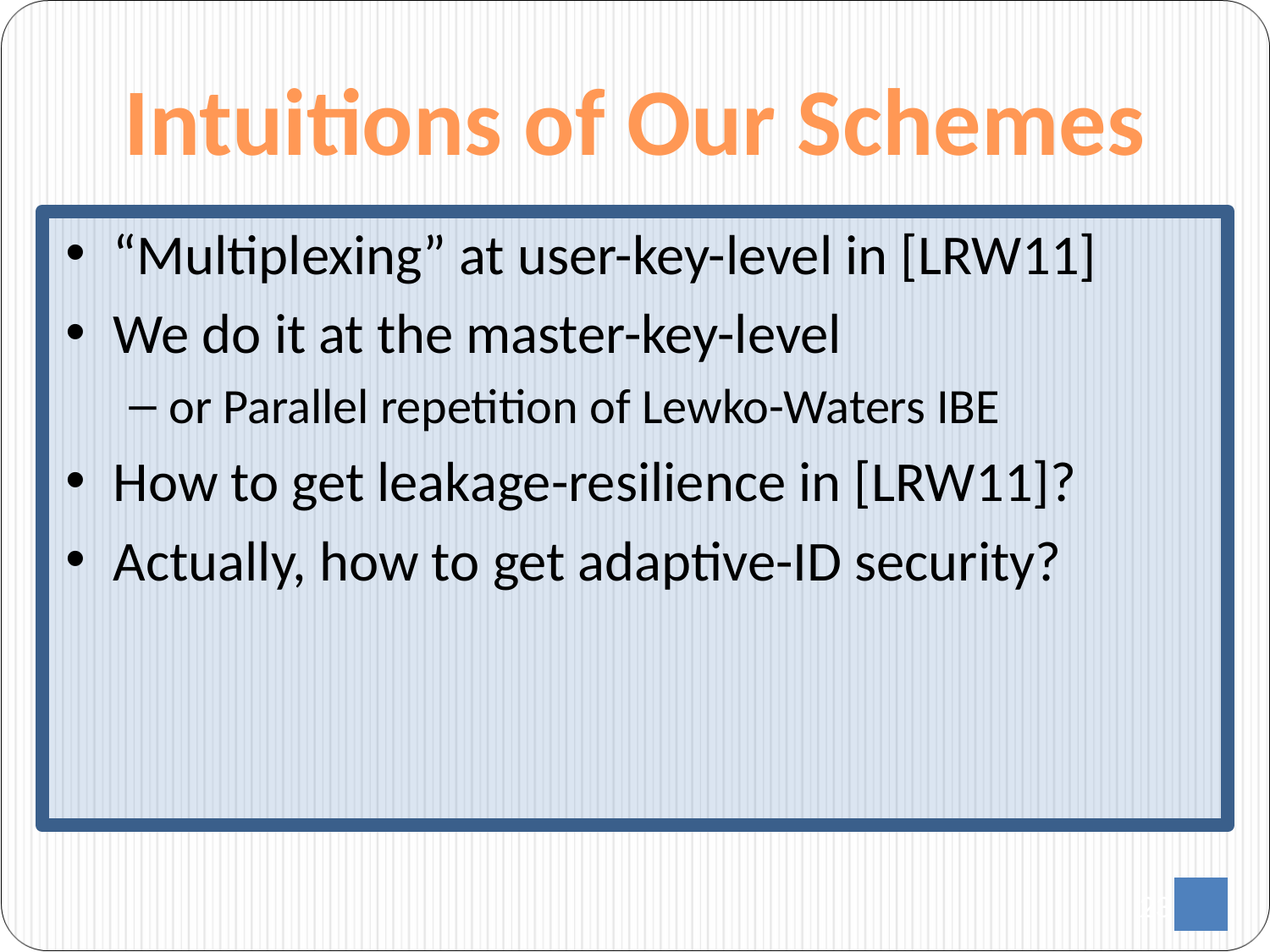

# Intuitions of Our Schemes

“Multiplexing” at user-key-level in [LRW11]
We do it at the master-key-level
or Parallel repetition of Lewko-Waters IBE
How to get leakage-resilience in [LRW11]?
Actually, how to get adaptive-ID security?